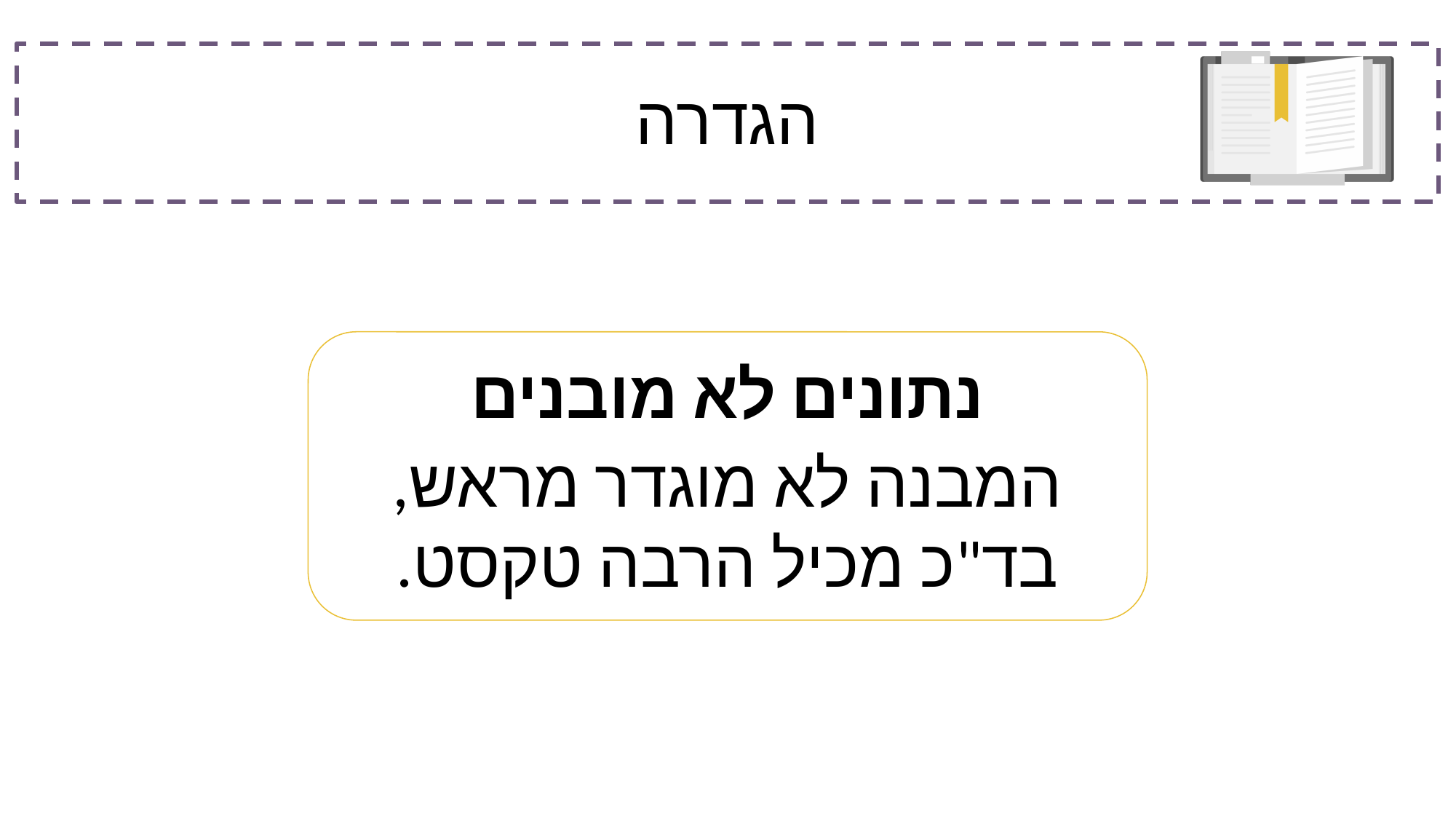

# הגדרה
נתונים לא מובנים
המבנה לא מוגדר מראש, בד"כ מכיל הרבה טקסט.